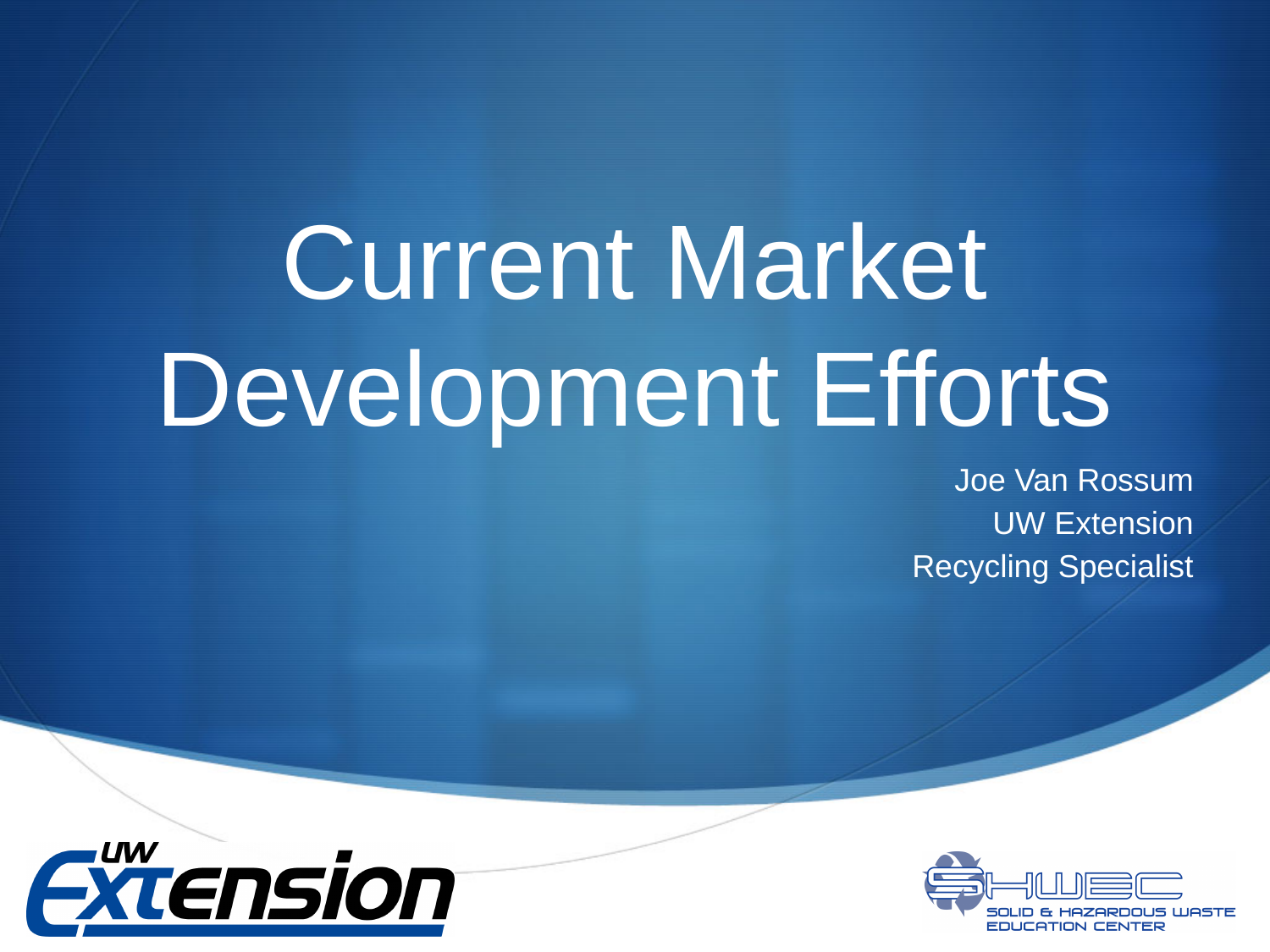

# Current Market Development Efforts
Joe Van Rossum
UW Extension
Recycling Specialist